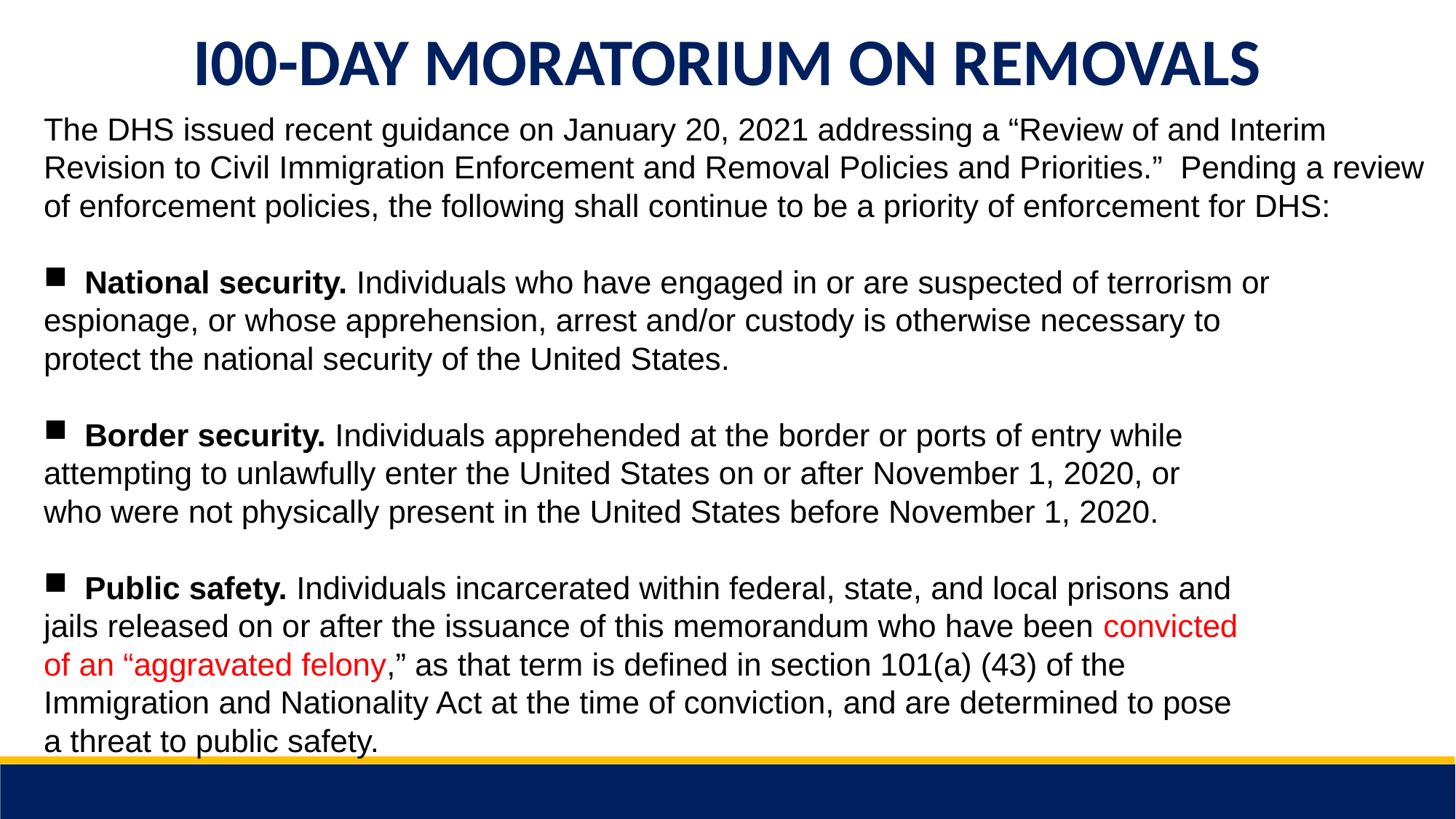

I00-DAY MORATORIUM ON REMOVALS
The DHS issued recent guidance on January 20, 2021 addressing a “Review of and Interim Revision to Civil Immigration Enforcement and Removal Policies and Priorities.”  Pending a review of enforcement policies, the following shall continue to be a priority of enforcement for DHS:

National security. Individuals who have engaged in or are suspected of terrorism or
espionage, or whose apprehension, arrest and/or custody is otherwise necessary to
protect the national security of the United States.

Border security. Individuals apprehended at the border or ports of entry while
attempting to unlawfully enter the United States on or after November 1, 2020, or
who were not physically present in the United States before November 1, 2020.

Public safety. Individuals incarcerated within federal, state, and local prisons and
jails released on or after the issuance of this memorandum who have been convicted
of an “aggravated felony,” as that term is defined in section 101(a) (43) of the
Immigration and Nationality Act at the time of conviction, and are determined to pose
a threat to public safety.